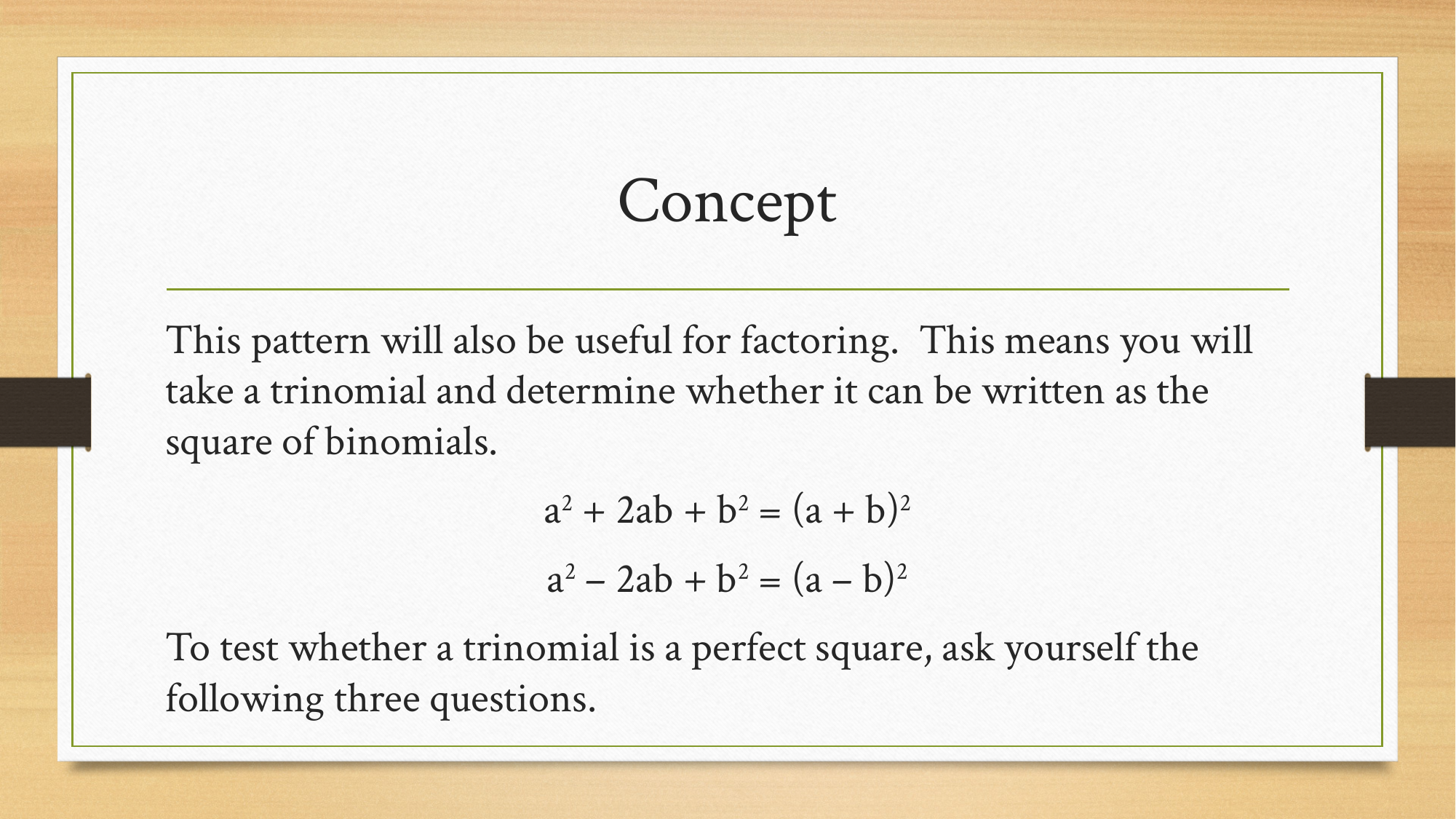

# Concept
This pattern will also be useful for factoring.  This means you will take a trinomial and determine whether it can be written as the square of binomials.
a2 + 2ab + b2 = (a + b)2
a2 – 2ab + b2 = (a – b)2
To test whether a trinomial is a perfect square, ask yourself the following three questions.